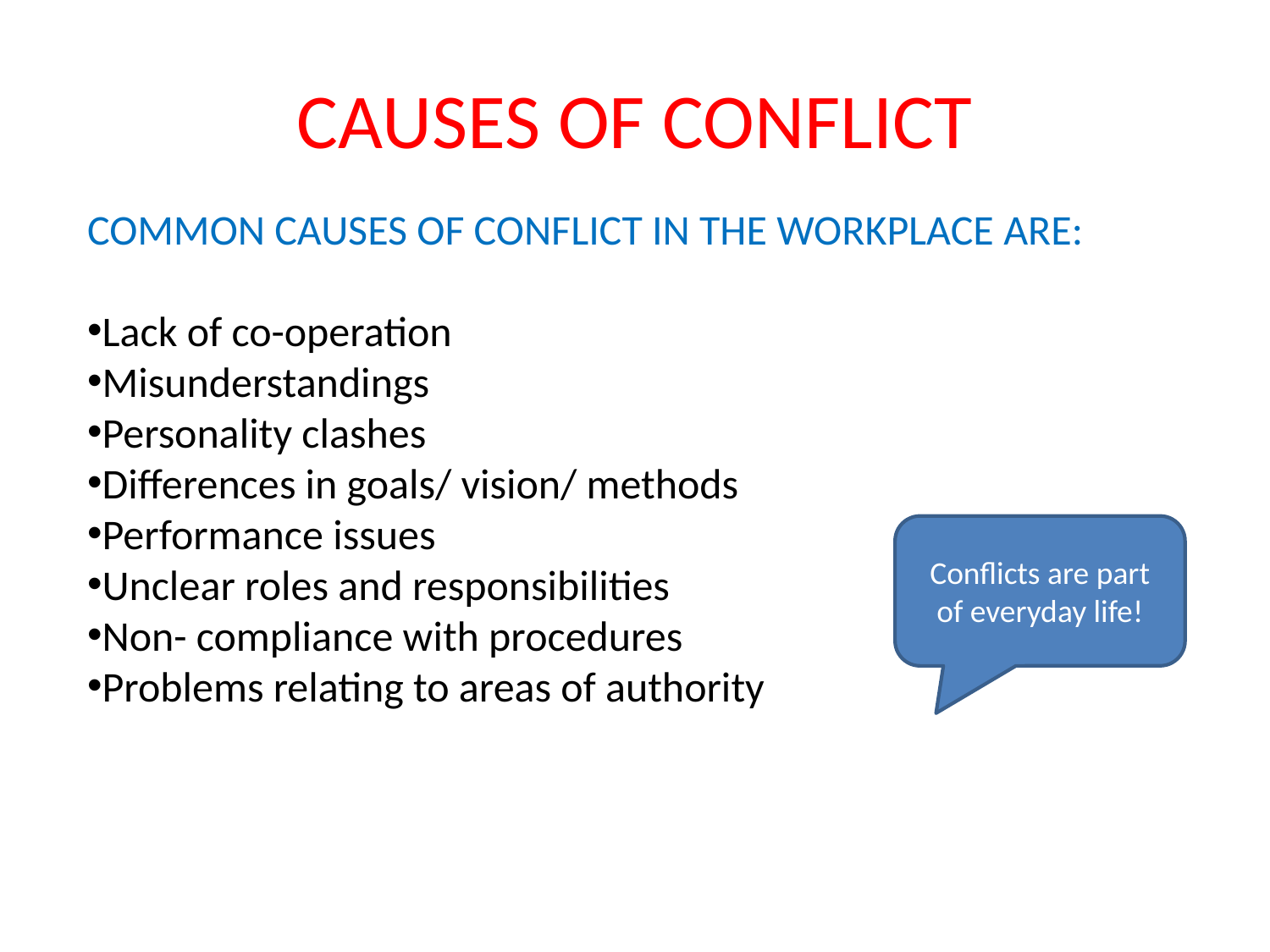

# CAUSES OF CONFLICT
COMMON CAUSES OF CONFLICT IN THE WORKPLACE ARE:

Lack of co-operation
Misunderstandings
Personality clashes
Differences in goals/ vision/ methods
Performance issues
Unclear roles and responsibilities
Non- compliance with procedures
Problems relating to areas of authority

Conflicts are part of everyday life!